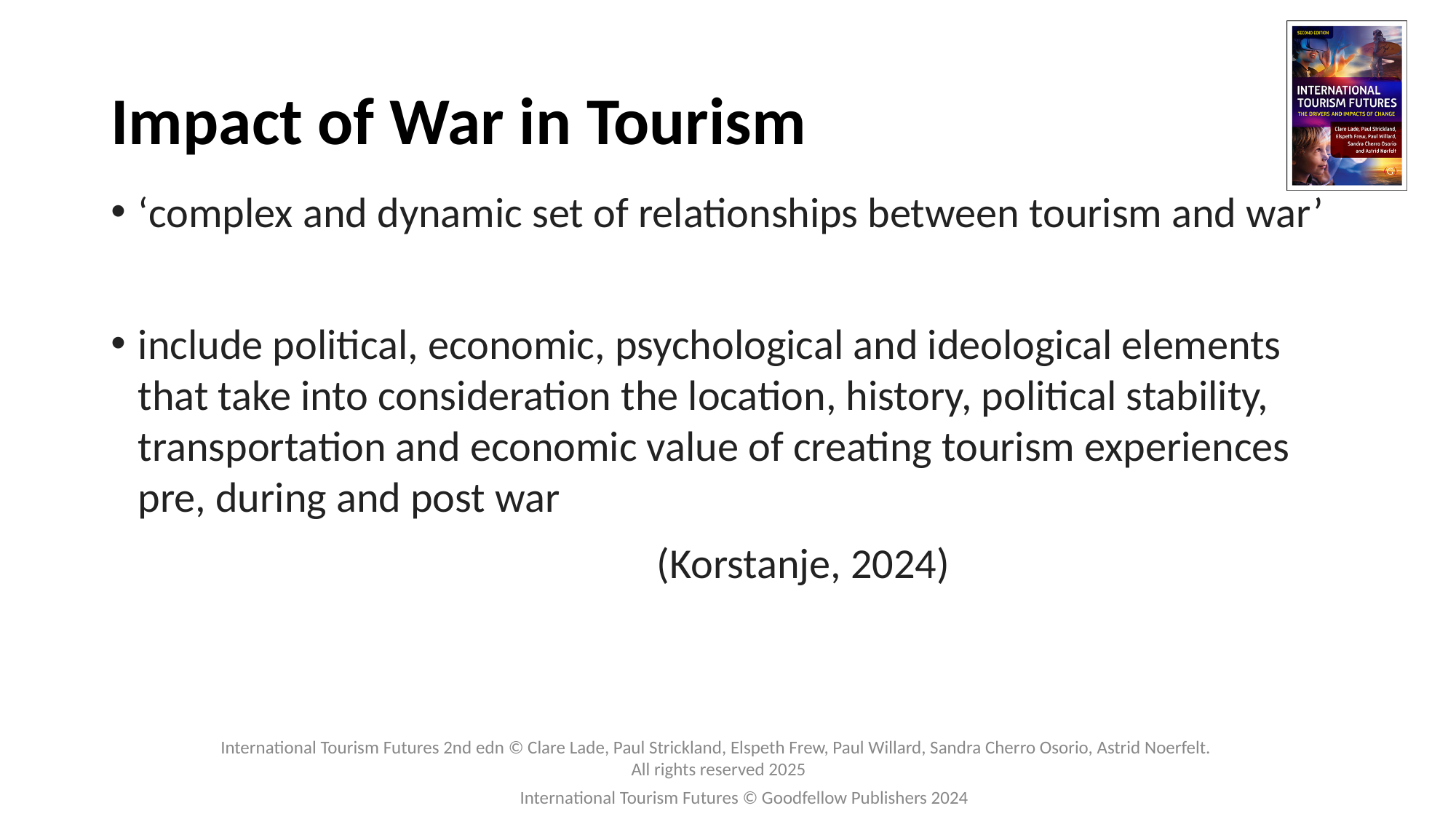

# Impact of War in Tourism
‘complex and dynamic set of relationships between tourism and war’

include political, economic, psychological and ideological elements that take into consideration the location, history, political stability, transportation and economic value of creating tourism experiences pre, during and post war
					(Korstanje, 2024)
International Tourism Futures © Goodfellow Publishers 2024